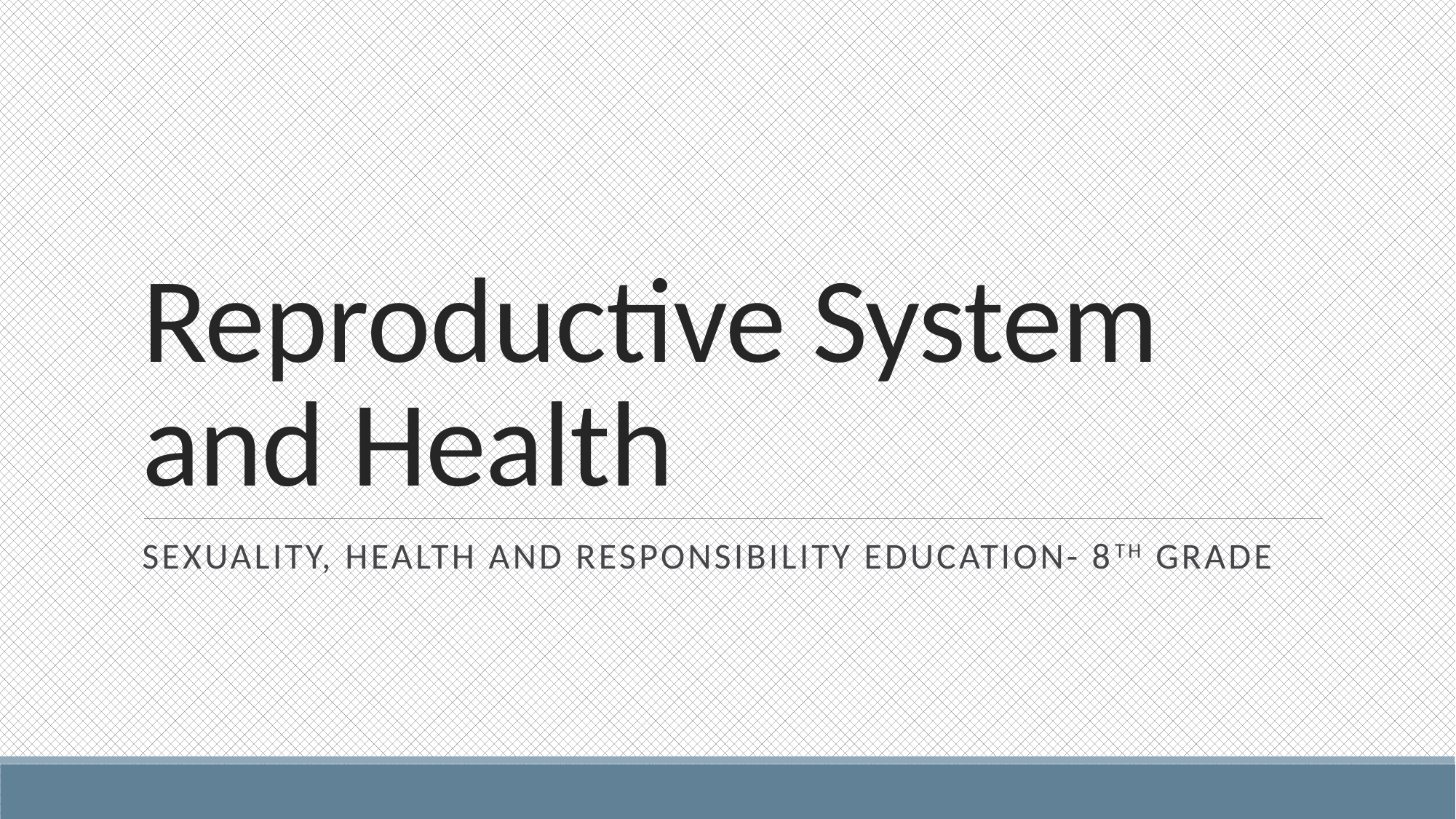

# Reproductive System and Health
Sexuality, Health and Responsibility Education- 8th Grade